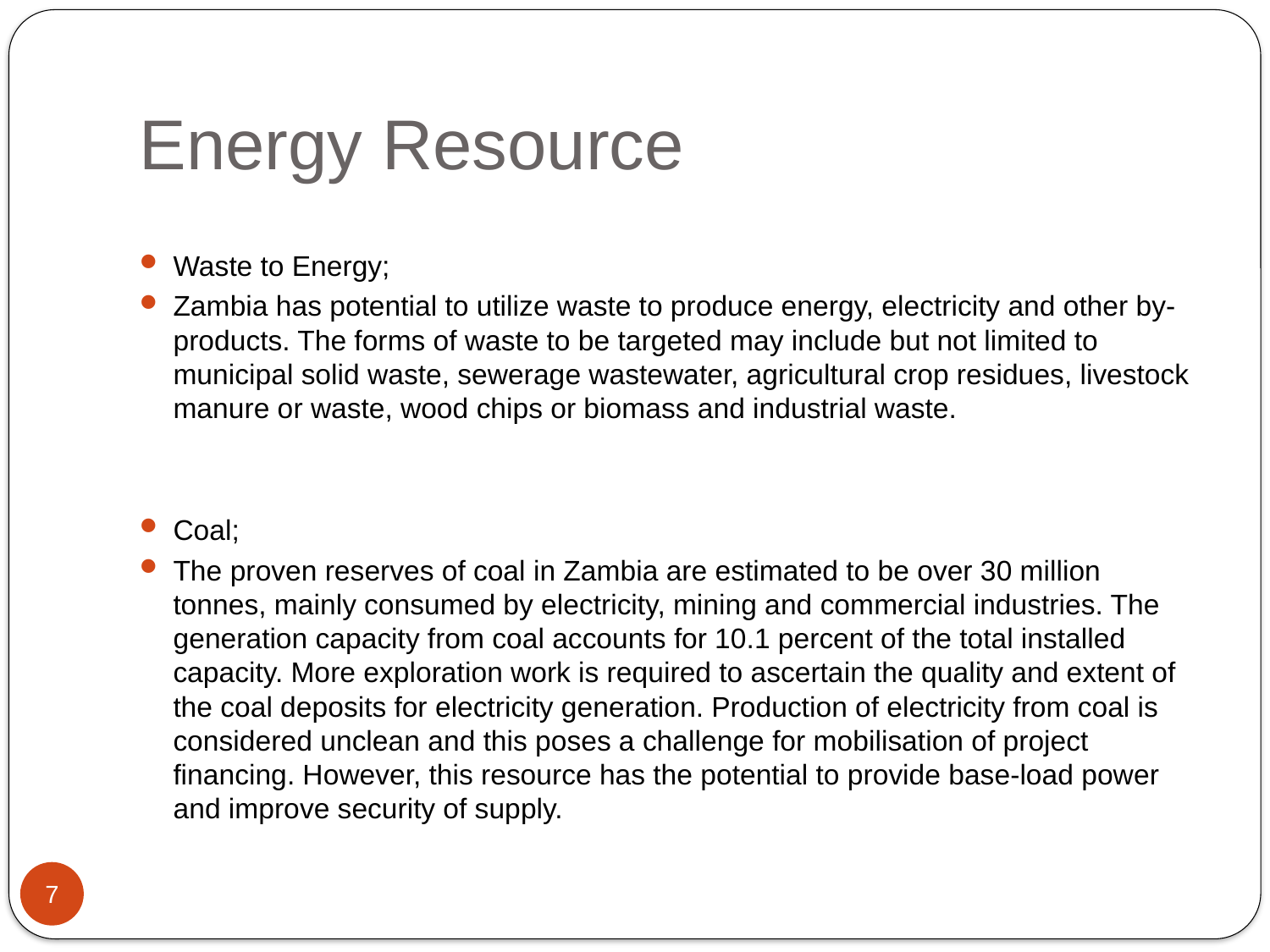

# Energy Resource

Waste to Energy;
Zambia has potential to utilize waste to produce energy, electricity and other by-products. The forms of waste to be targeted may include but not limited to municipal solid waste, sewerage wastewater, agricultural crop residues, livestock manure or waste, wood chips or biomass and industrial waste.

Coal;
The proven reserves of coal in Zambia are estimated to be over 30 million tonnes, mainly consumed by electricity, mining and commercial industries. The generation capacity from coal accounts for 10.1 percent of the total installed capacity. More exploration work is required to ascertain the quality and extent of the coal deposits for electricity generation. Production of electricity from coal is considered unclean and this poses a challenge for mobilisation of project financing. However, this resource has the potential to provide base-load power and improve security of supply.

7